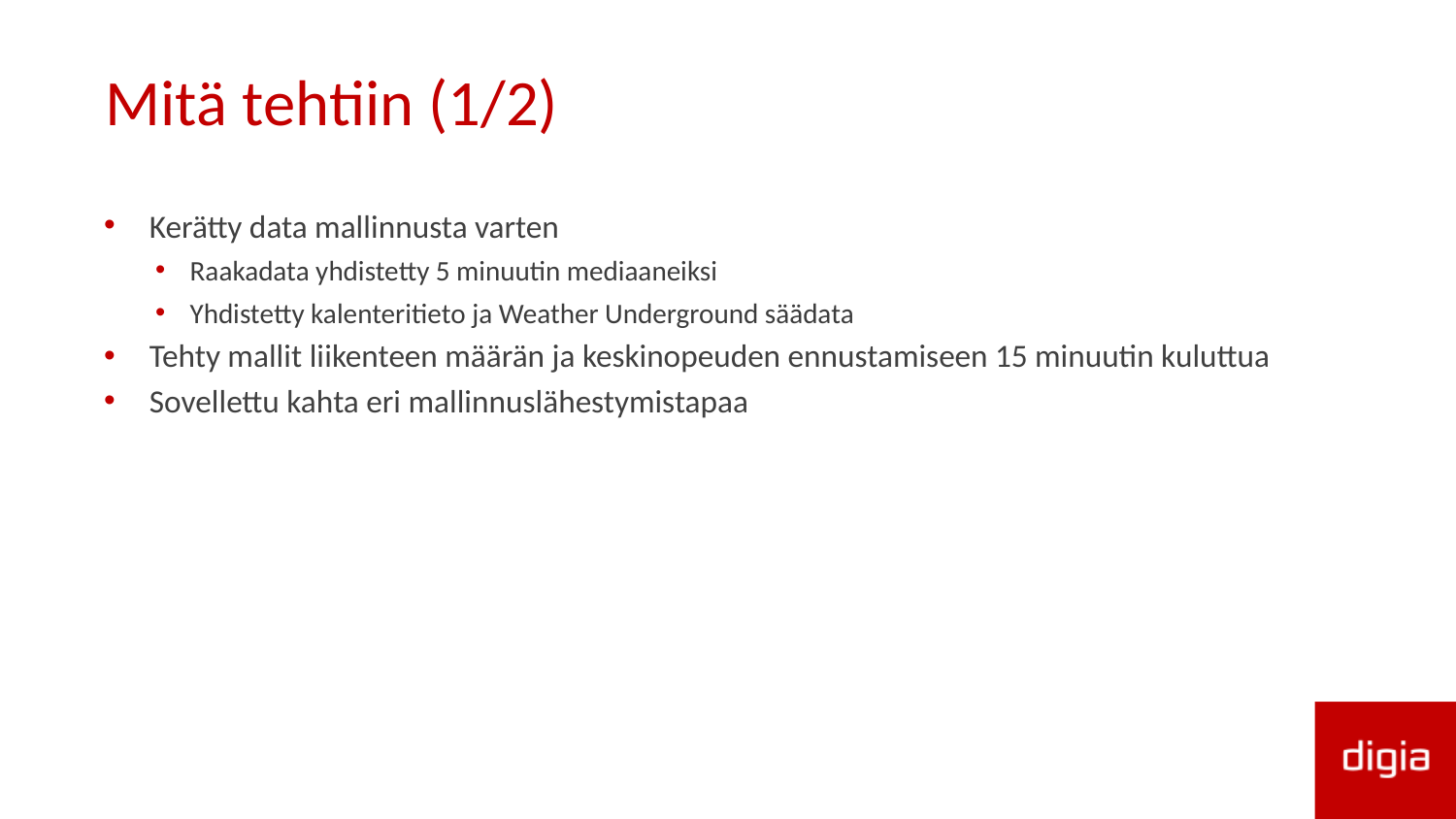

# Mitä tehtiin (1/2)
Kerätty data mallinnusta varten
Raakadata yhdistetty 5 minuutin mediaaneiksi
Yhdistetty kalenteritieto ja Weather Underground säädata
Tehty mallit liikenteen määrän ja keskinopeuden ennustamiseen 15 minuutin kuluttua
Sovellettu kahta eri mallinnuslähestymistapaa